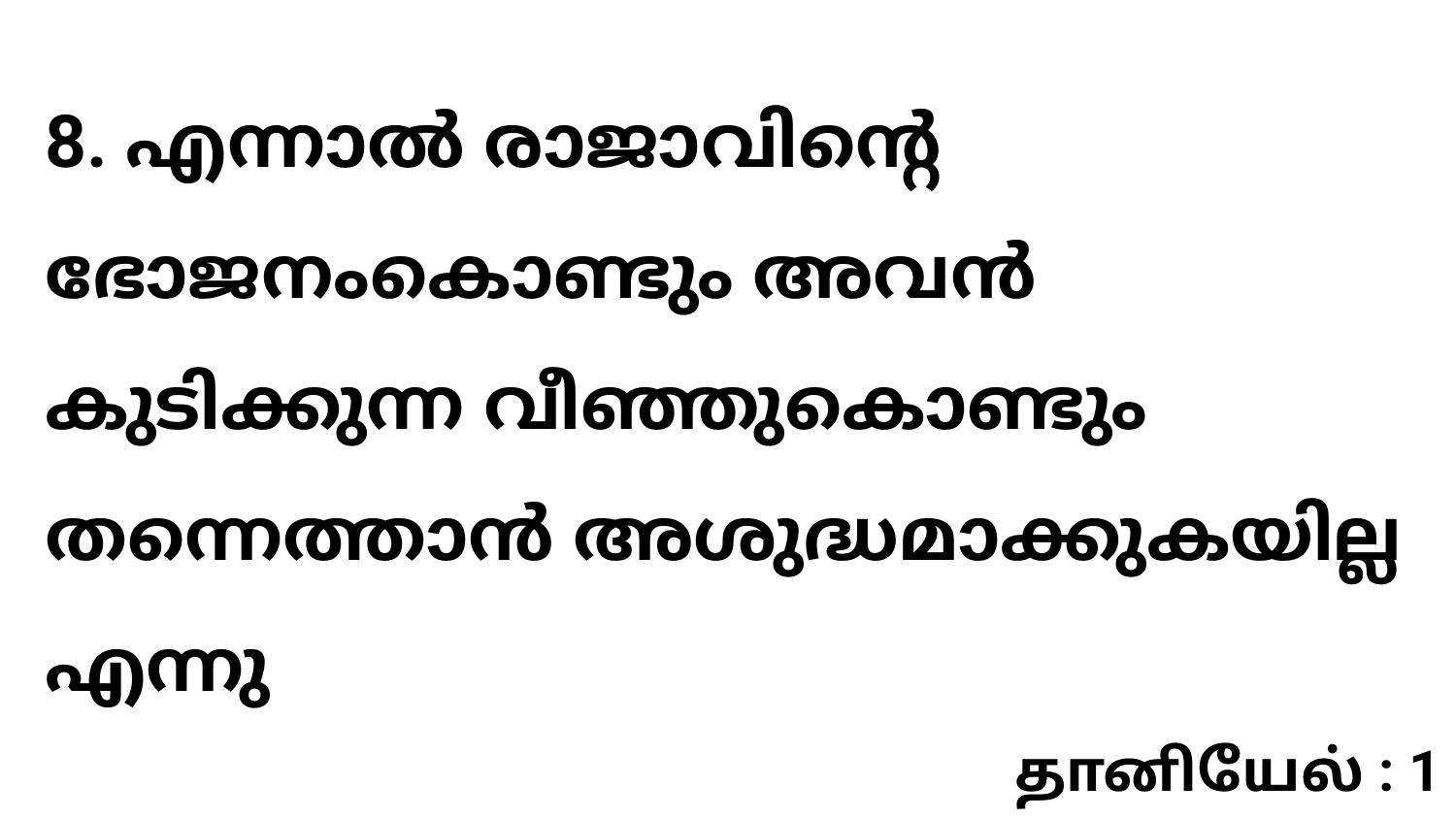

8. എന്നാൽ രാജാവിന്റെ ഭോജനംകൊണ്ടും അവൻ കുടിക്കുന്ന വീഞ്ഞുകൊണ്ടും തന്നെത്താൻ അശുദ്ധമാക്കുകയില്ല എന്നു
தானியேல் : 1